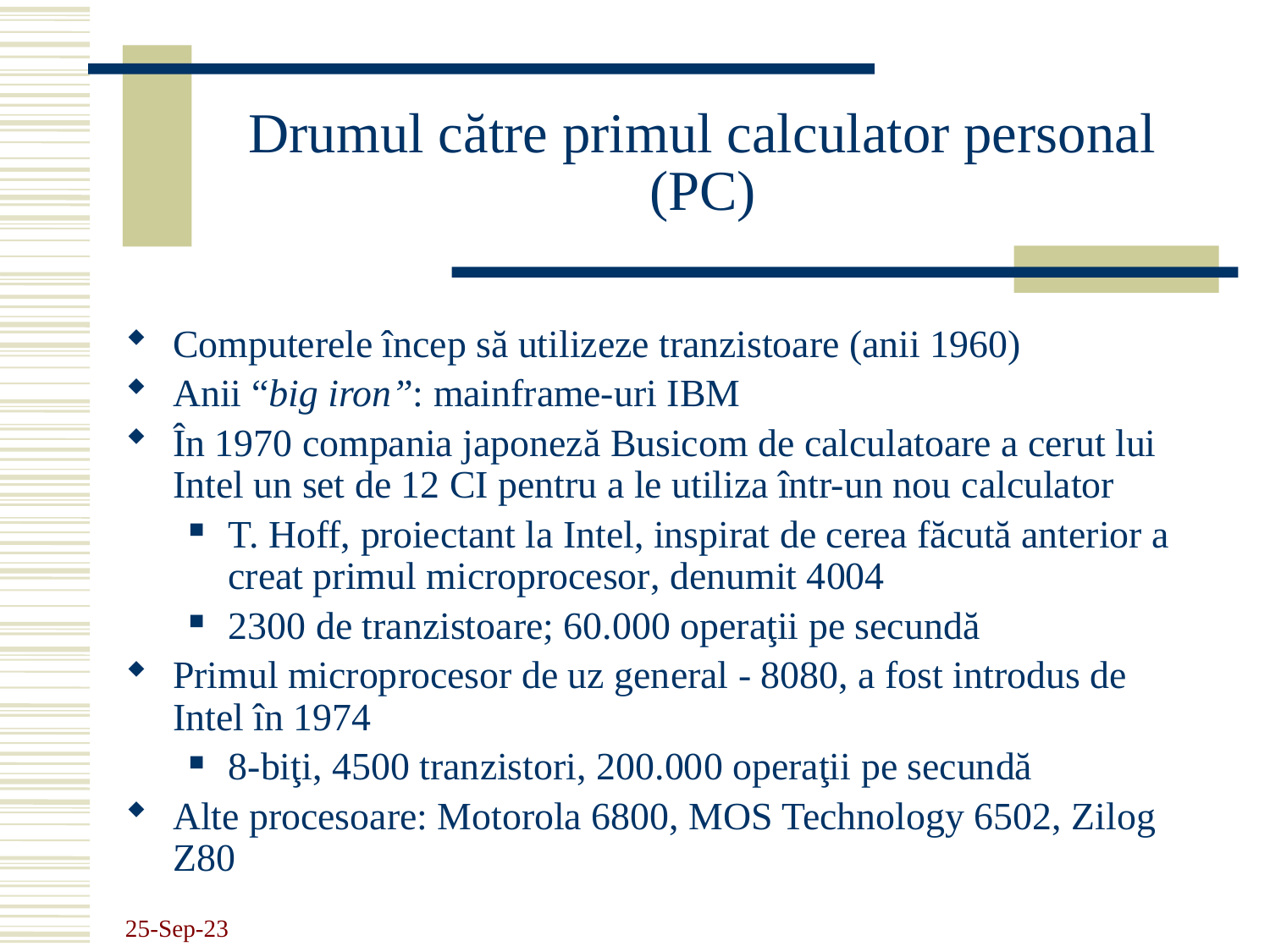

# Drumul către primul calculator personal (PC)
Computerele încep să utilizeze tranzistoare (anii 1960)
Anii “big iron”: mainframe-uri IBM
În 1970 compania japoneză Busicom de calculatoare a cerut lui Intel un set de 12 CI pentru a le utiliza într-un nou calculator
T. Hoff, proiectant la Intel, inspirat de cerea făcută anterior a creat primul microprocesor, denumit 4004
2300 de tranzistoare; 60.000 operaţii pe secundă
Primul microprocesor de uz general - 8080, a fost introdus de Intel în 1974
8-biţi, 4500 tranzistori, 200.000 operaţii pe secundă
Alte procesoare: Motorola 6800, MOS Technology 6502, Zilog Z80
25-Sep-23